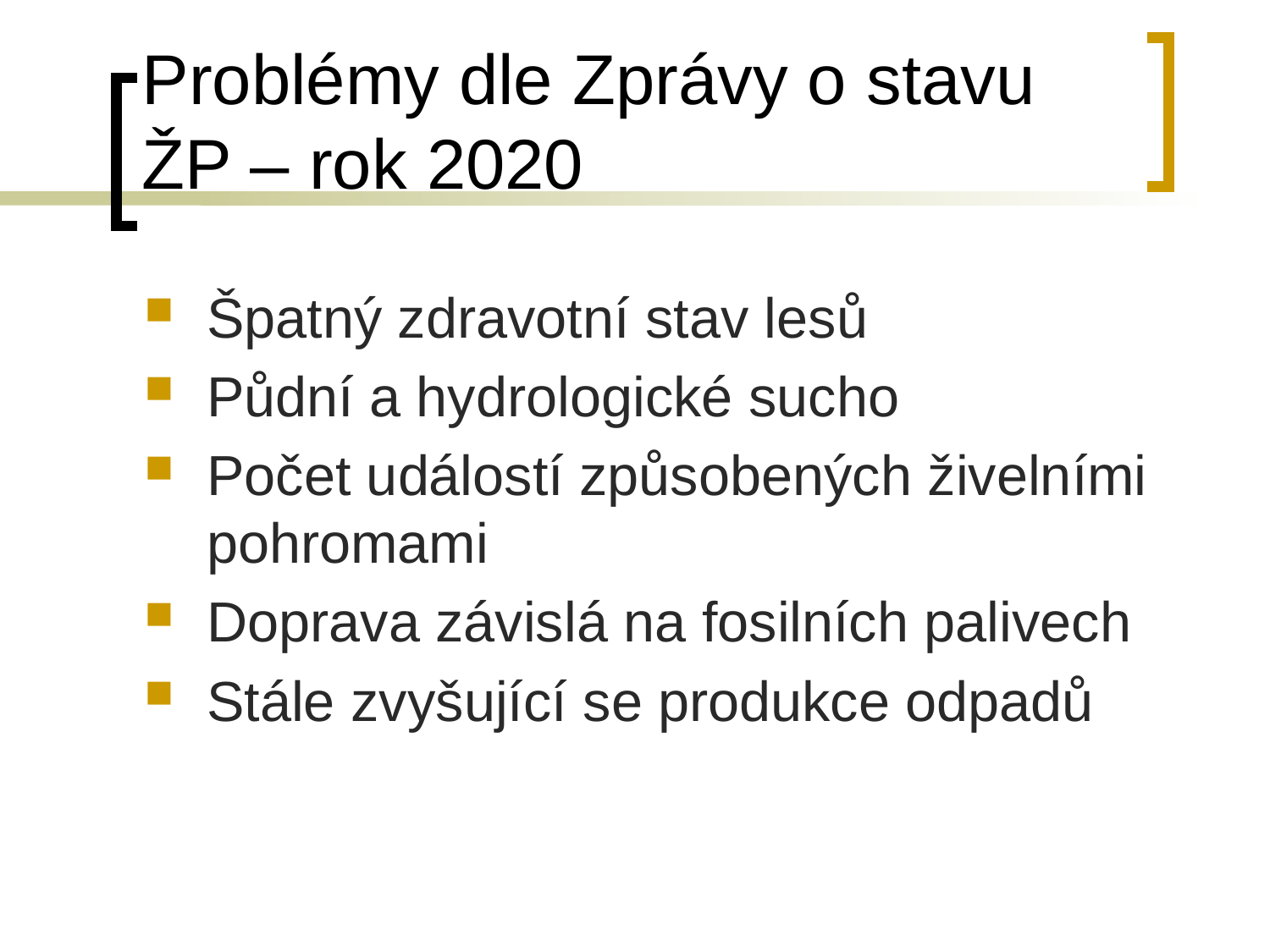

# Problémy dle Zprávy o stavu ŽP – rok 2020
Špatný zdravotní stav lesů
Půdní a hydrologické sucho
Počet událostí způsobených živelními pohromami
Doprava závislá na fosilních palivech
Stále zvyšující se produkce odpadů